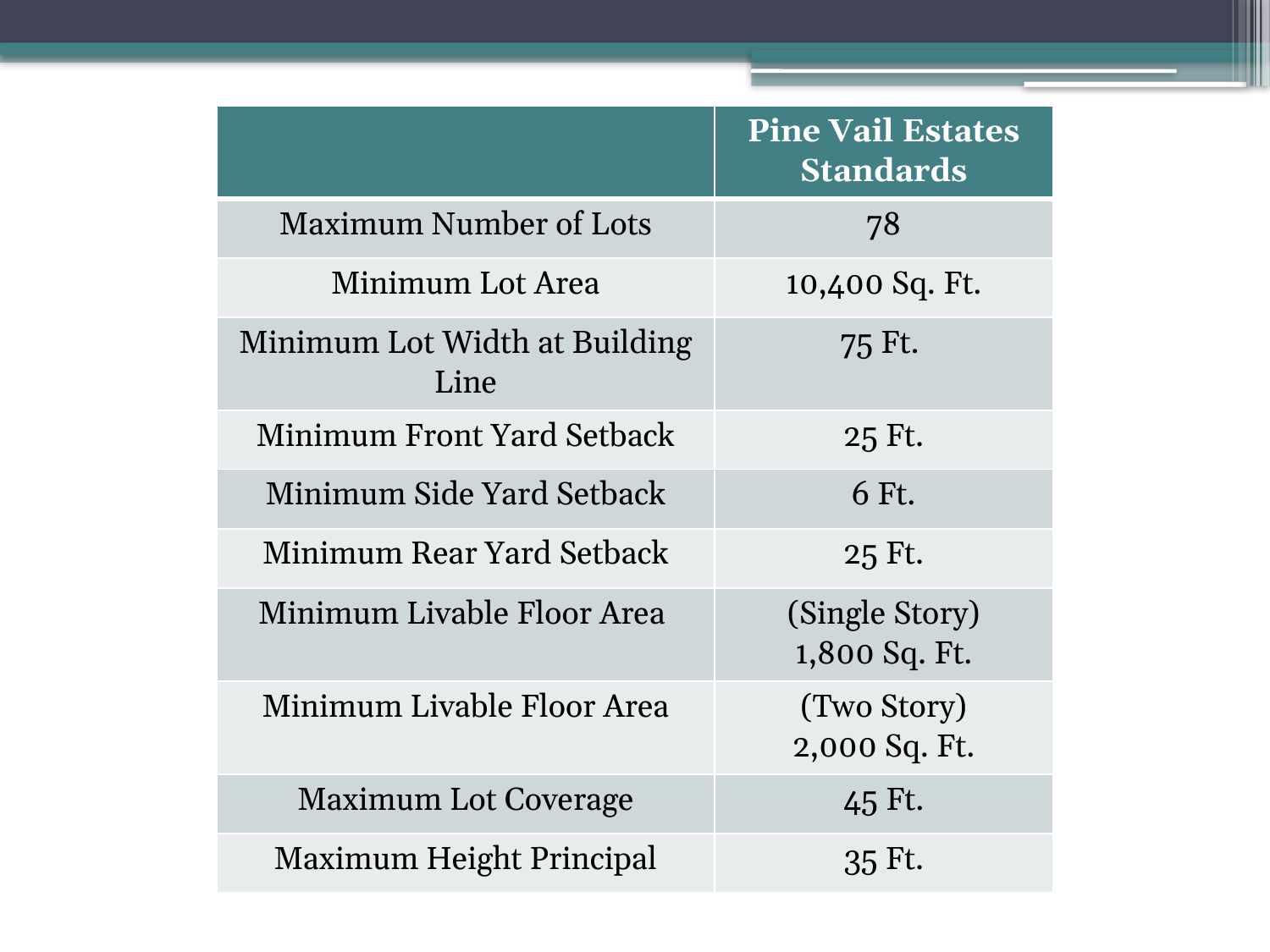

|  | Pine Vail Estates Standards |
| --- | --- |
| Maximum Number of Lots | 78 |
| Minimum Lot Area | 10,400 Sq. Ft. |
| Minimum Lot Width at Building Line | 75 Ft. |
| Minimum Front Yard Setback | 25 Ft. |
| Minimum Side Yard Setback | 6 Ft. |
| Minimum Rear Yard Setback | 25 Ft. |
| Minimum Livable Floor Area | (Single Story) 1,800 Sq. Ft. |
| Minimum Livable Floor Area | (Two Story) 2,000 Sq. Ft. |
| Maximum Lot Coverage | 45 Ft. |
| Maximum Height Principal | 35 Ft. |